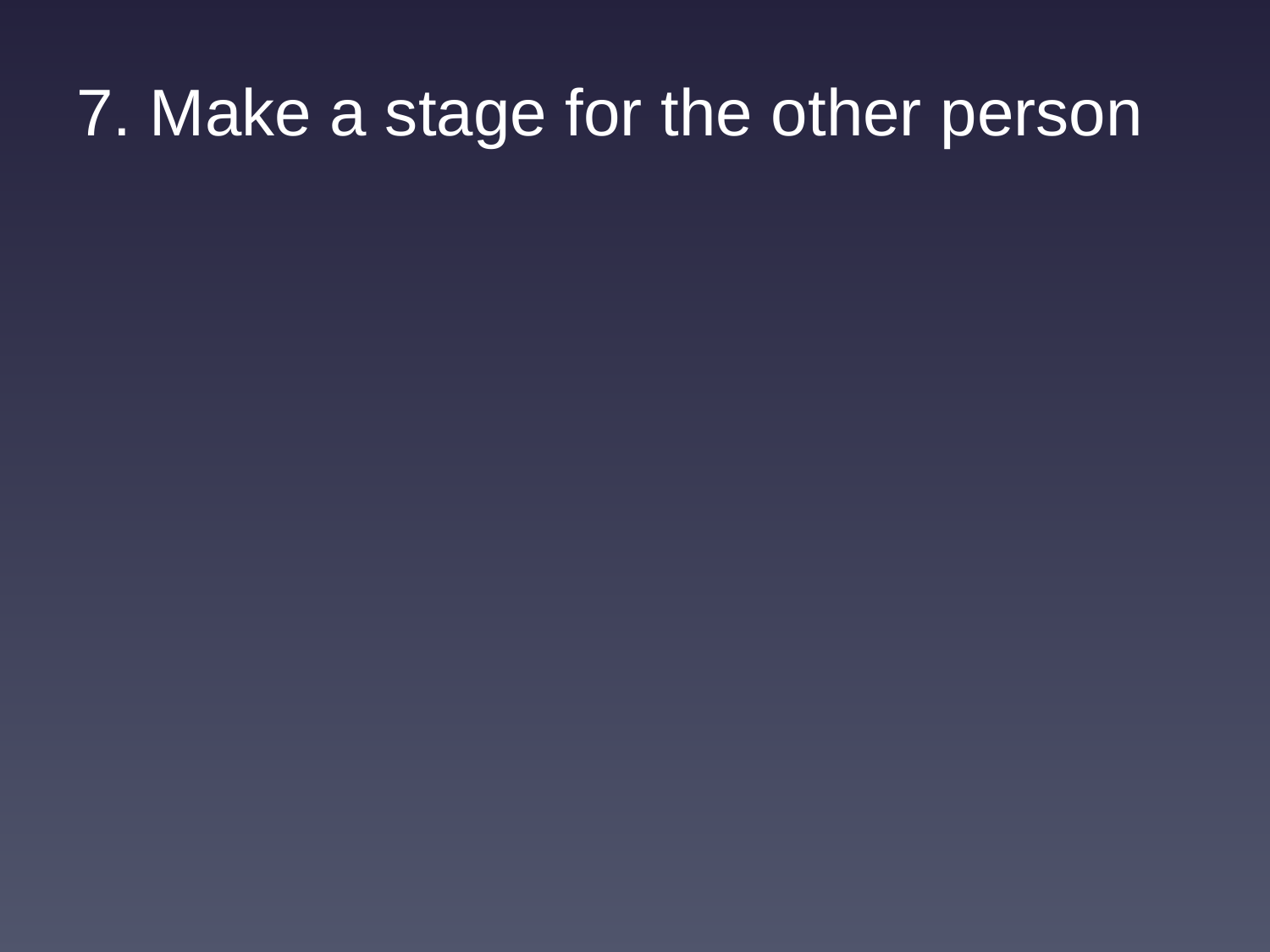

# 7. Make a stage for the other person